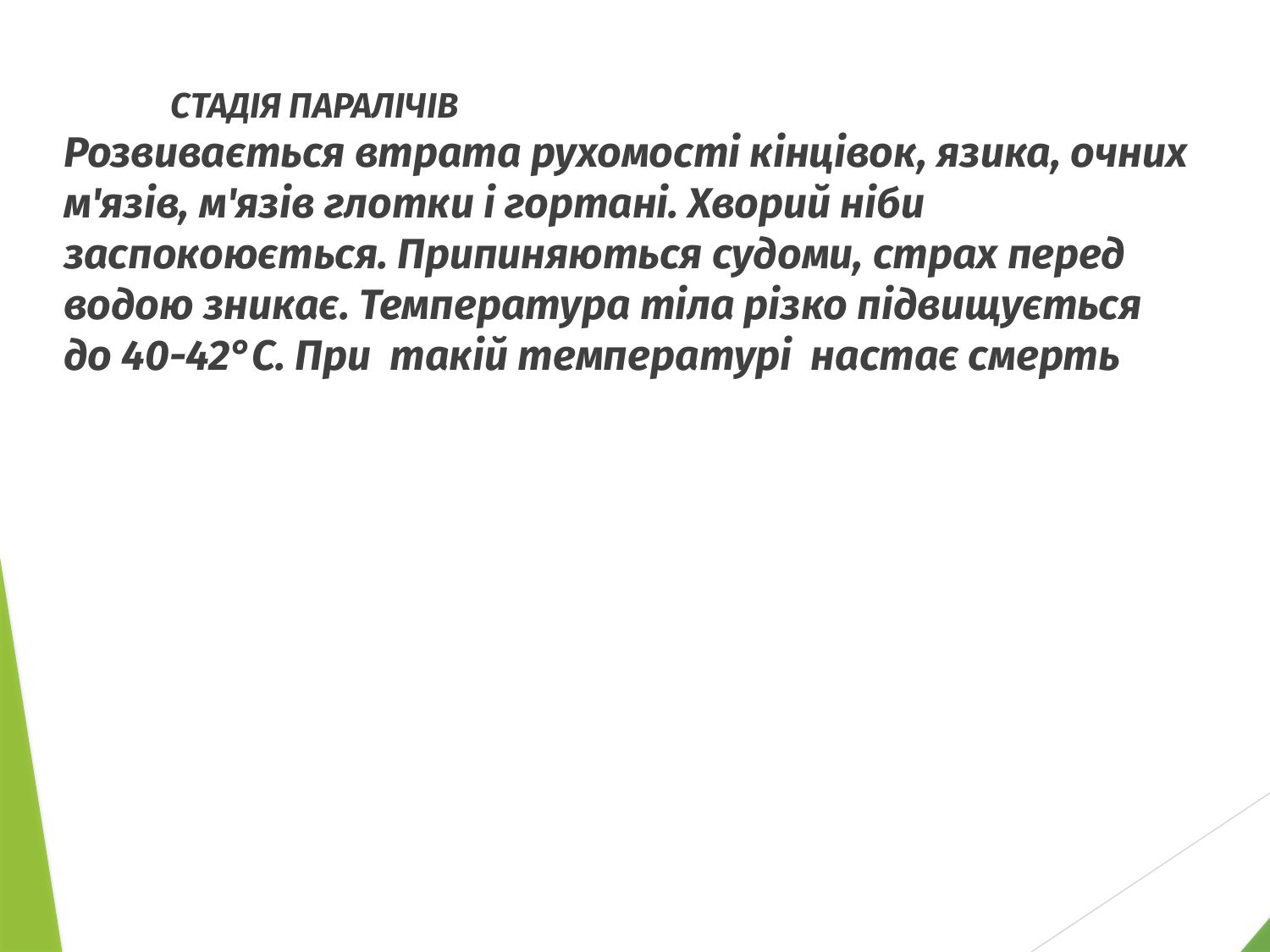

СТАДІЯ ПАРАЛІЧІВ
Розвивається втрата рухомості кінцівок, язика, очних м'язів, м'язів глотки і гортані. Хворий ніби заспокоюється. Припиняються судоми, страх перед водою зникає. Температура тіла різко підвищується до 40-42°С. При  такій температурі  настає смерть